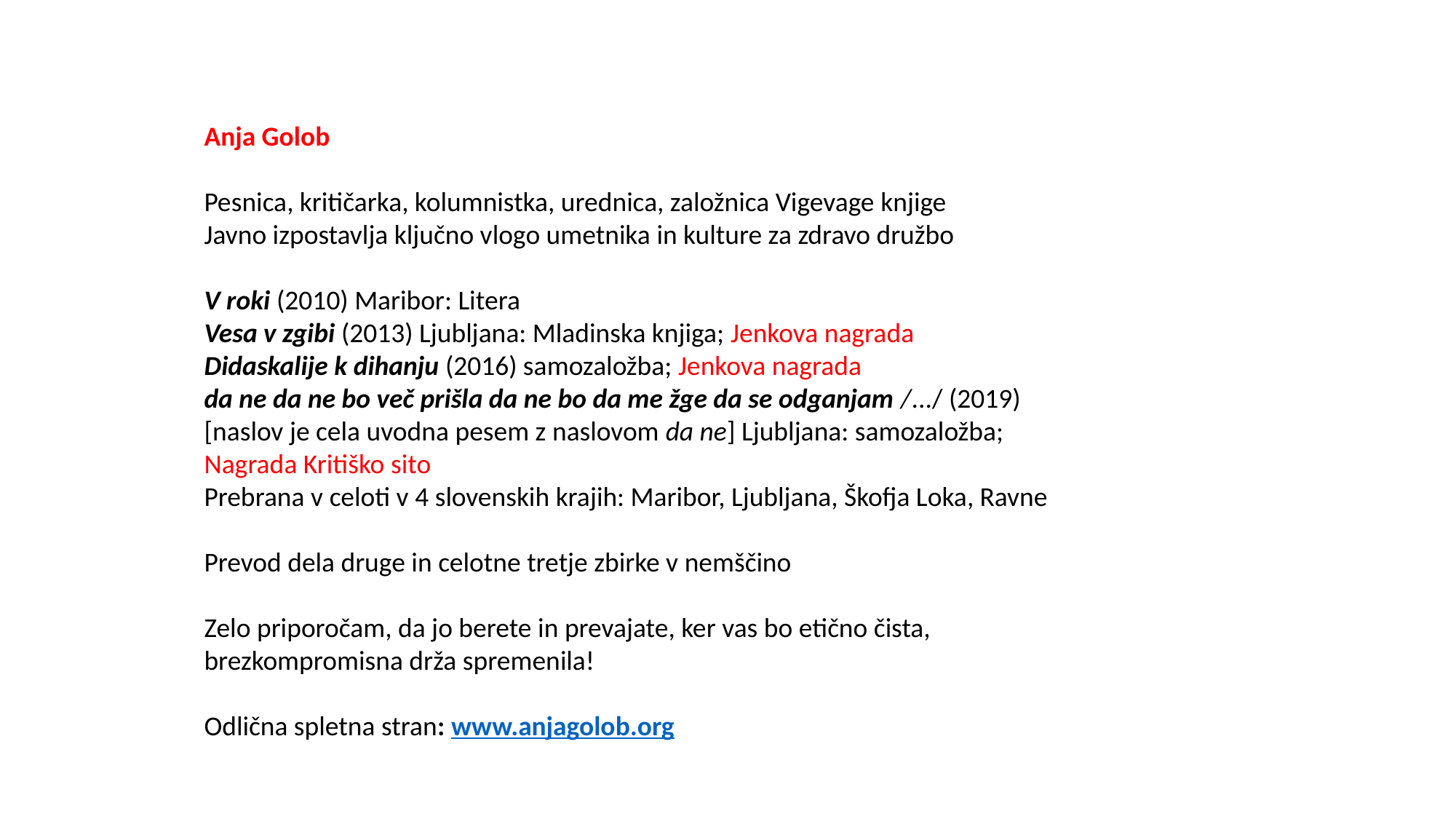

Anja Golob

Pesnica, kritičarka, kolumnistka, urednica, založnica Vigevage knjige
Javno izpostavlja ključno vlogo umetnika in kulture za zdravo družbo

V roki (2010) Maribor: Litera
Vesa v zgibi (2013) Ljubljana: Mladinska knjiga; Jenkova nagrada
Didaskalije k dihanju (2016) samozaložba; Jenkova nagrada
da ne da ne bo več prišla da ne bo da me žge da se odganjam /.../ (2019)
[naslov je cela uvodna pesem z naslovom da ne] Ljubljana: samozaložba; Nagrada Kritiško sito
Prebrana v celoti v 4 slovenskih krajih: Maribor, Ljubljana, Škofja Loka, Ravne

Prevod dela druge in celotne tretje zbirke v nemščino

Zelo priporočam, da jo berete in prevajate, ker vas bo etično čista, brezkompromisna drža spremenila!

Odlična spletna stran: www.anjagolob.org